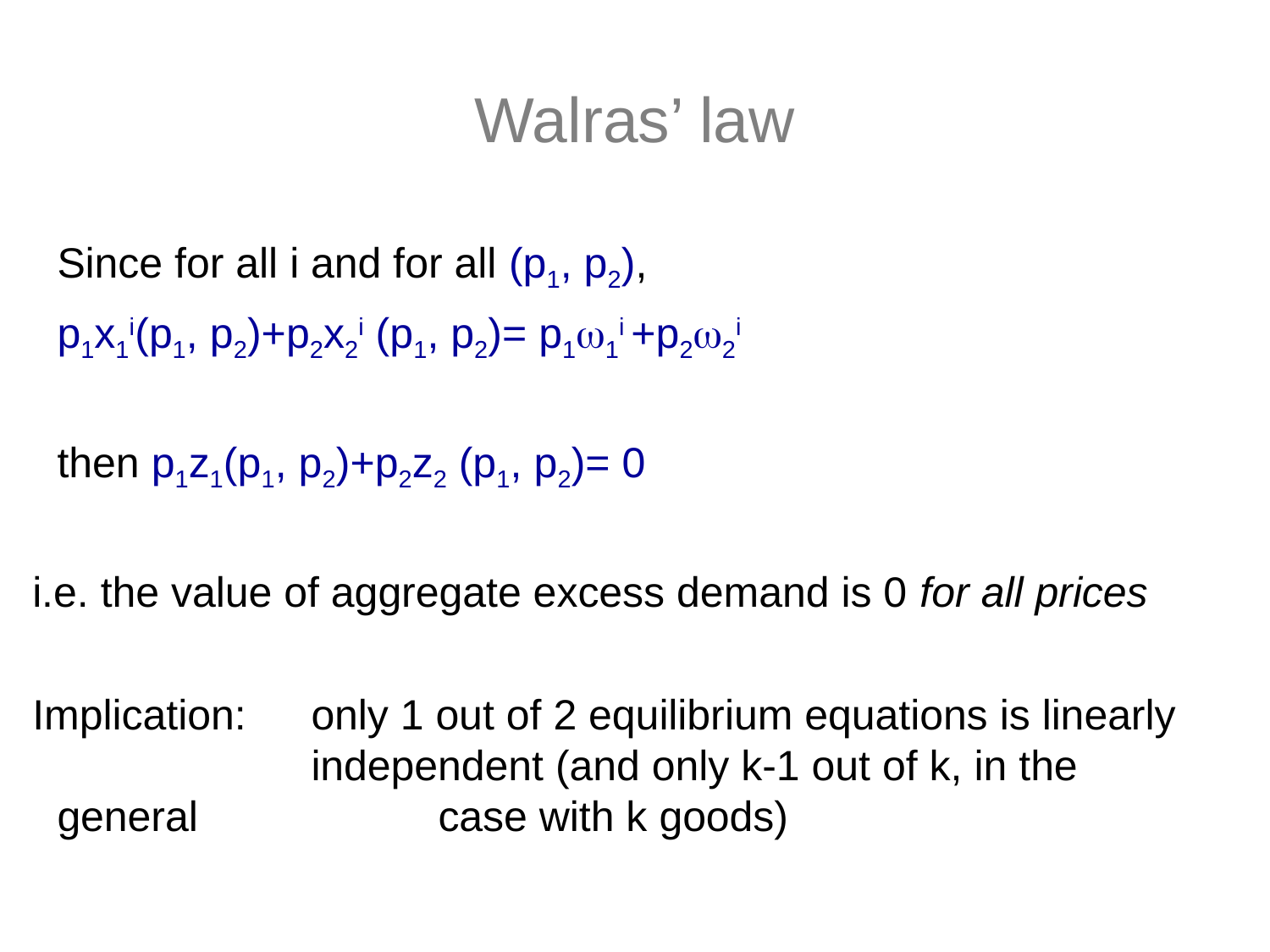

Walras’ law
	Since for all i and for all (p1, p2),
	p1x1i(p1, p2)+p2x2i (p1, p2)= p1ω1i +p2ω2i

	then p1z1(p1, p2)+p2z2 (p1, p2)= 0

i.e. the value of aggregate excess demand is 0 for all prices

Implication: 	only 1 out of 2 equilibrium equations is linearly 			independent (and only k-1 out of k, in the general 		case with k goods)